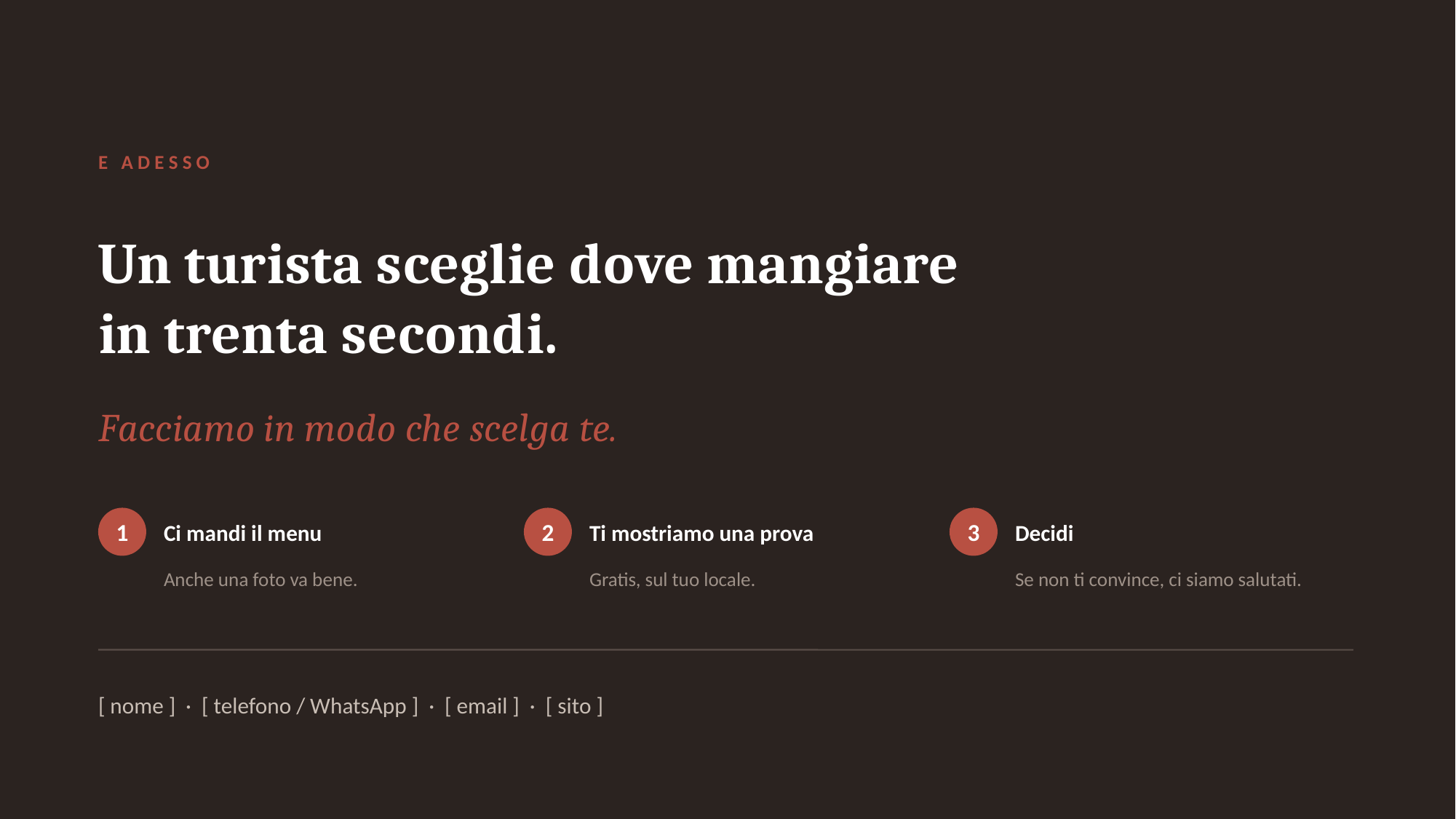

E ADESSO
Un turista sceglie dove mangiare
in trenta secondi.
Facciamo in modo che scelga te.
Ci mandi il menu
Ti mostriamo una prova
Decidi

1

2

3
Anche una foto va bene.
Gratis, sul tuo locale.
Se non ti convince, ci siamo salutati.

[ nome ]  ·  [ telefono / WhatsApp ]  ·  [ email ]  ·  [ sito ]